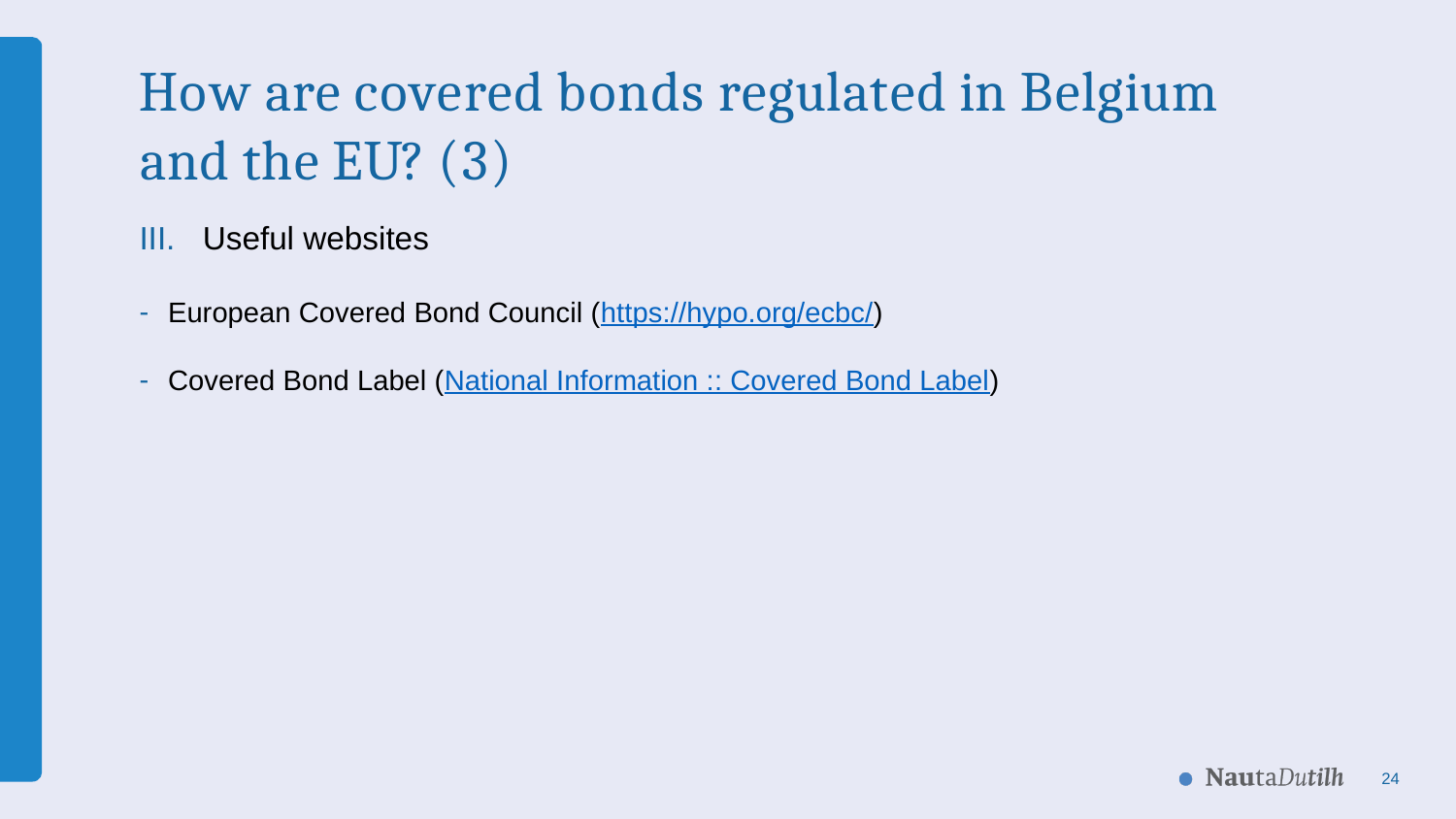

# How are covered bonds regulated in Belgium and the EU? (3)
Useful websites

European Covered Bond Council (https://hypo.org/ecbc/)

Covered Bond Label (National Information :: Covered Bond Label)

24